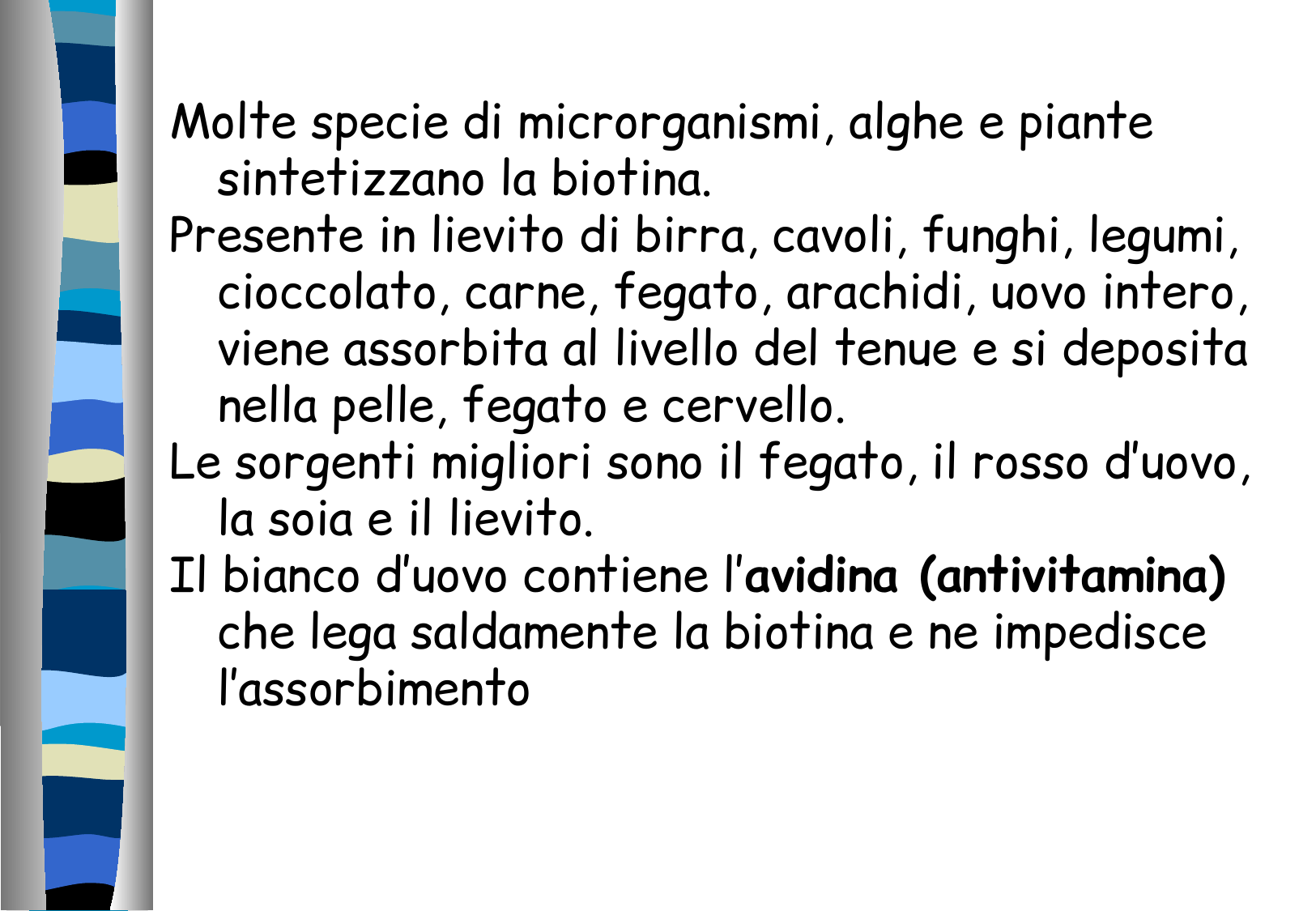

Molte specie di microrganismi, alghe e piante sintetizzano la biotina.
Presente in lievito di birra, cavoli, funghi, legumi, cioccolato, carne, fegato, arachidi, uovo intero, viene assorbita al livello del tenue e si deposita nella pelle, fegato e cervello.
Le sorgenti migliori sono il fegato, il rosso d’uovo, la soia e il lievito.
Il bianco d’uovo contiene l’avidina (antivitamina) che lega saldamente la biotina e ne impedisce l’assorbimento